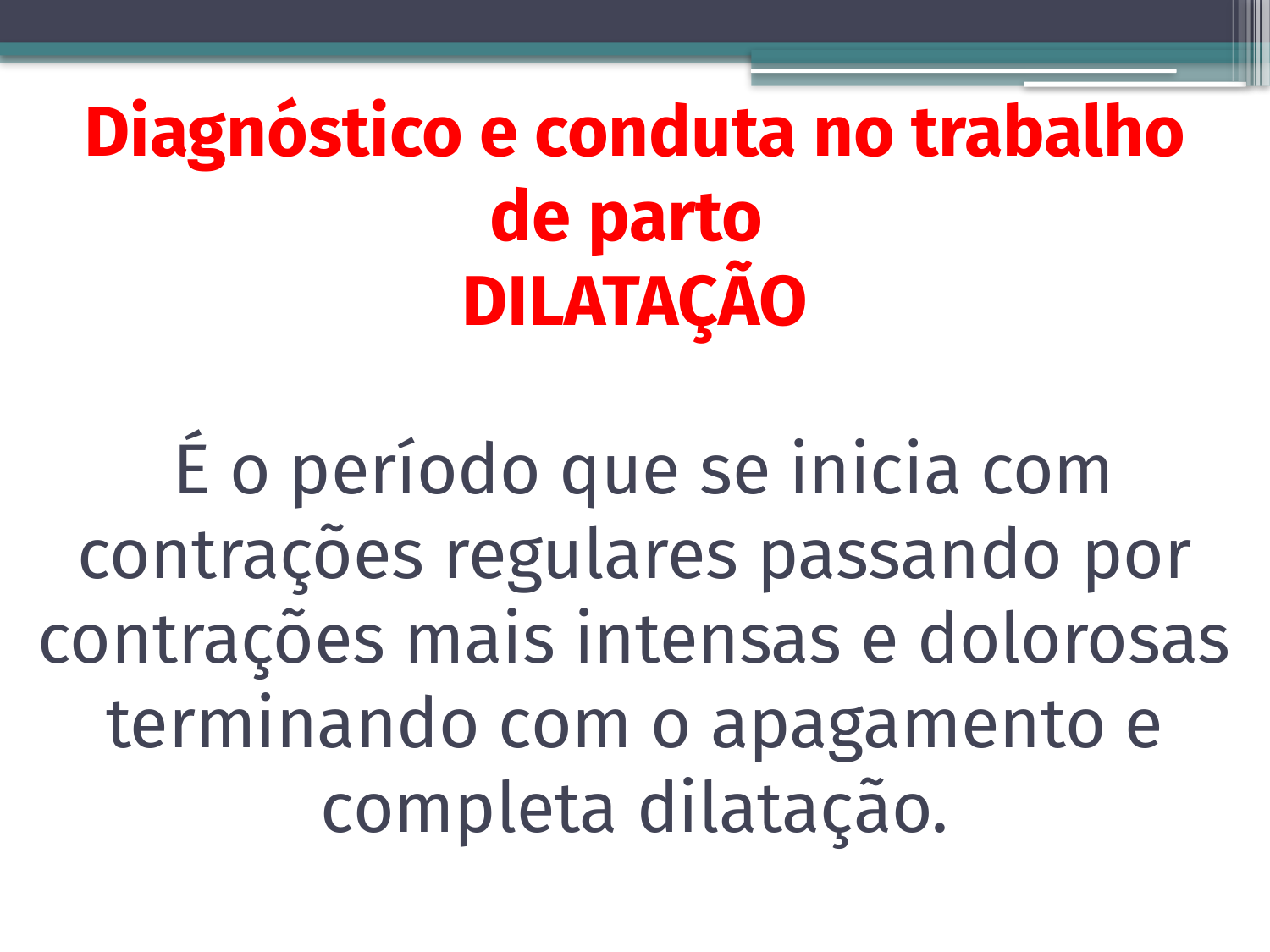

# Diagnóstico e conduta no trabalho de parto DILATAÇÃO É o período que se inicia com contrações regulares passando por contrações mais intensas e dolorosas terminando com o apagamento e completa dilatação.